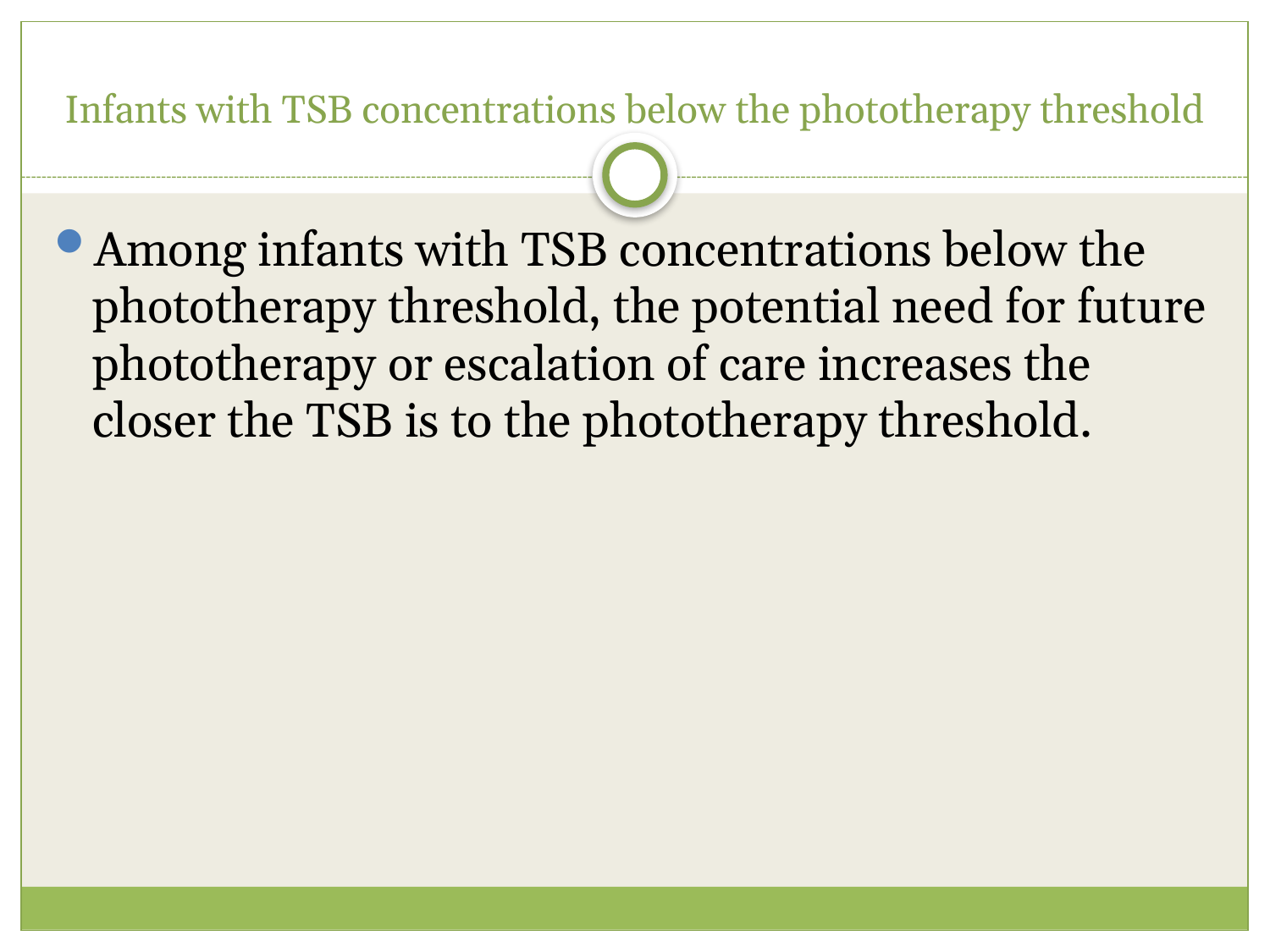

# Infants with TSB concentrations below the phototherapy threshold
Among infants with TSB concentrations below the phototherapy threshold, the potential need for future phototherapy or escalation of care increases the closer the TSB is to the phototherapy threshold.